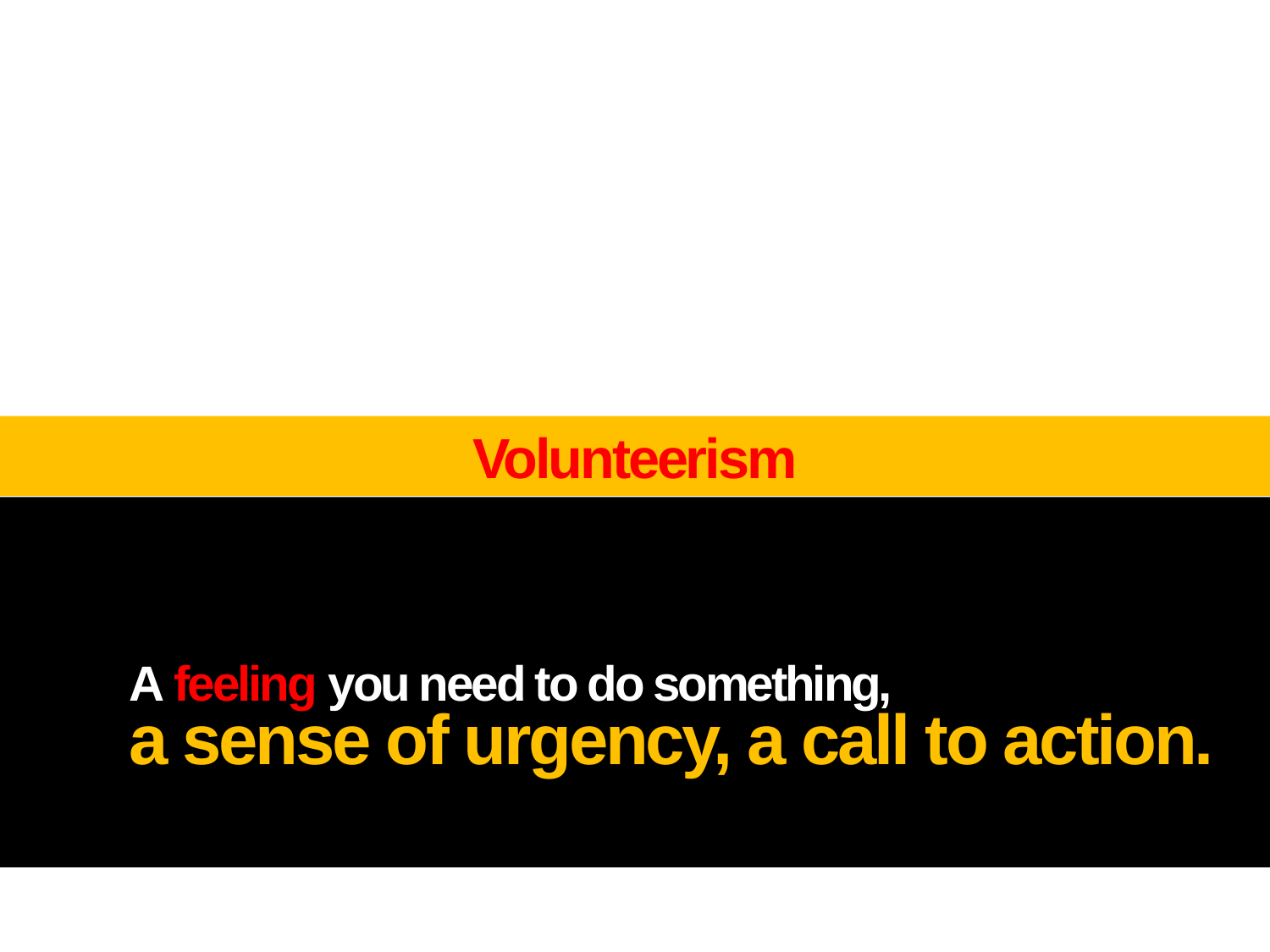

Volunteerism

A feeling you need to do something,
a sense of urgency, a call to action.